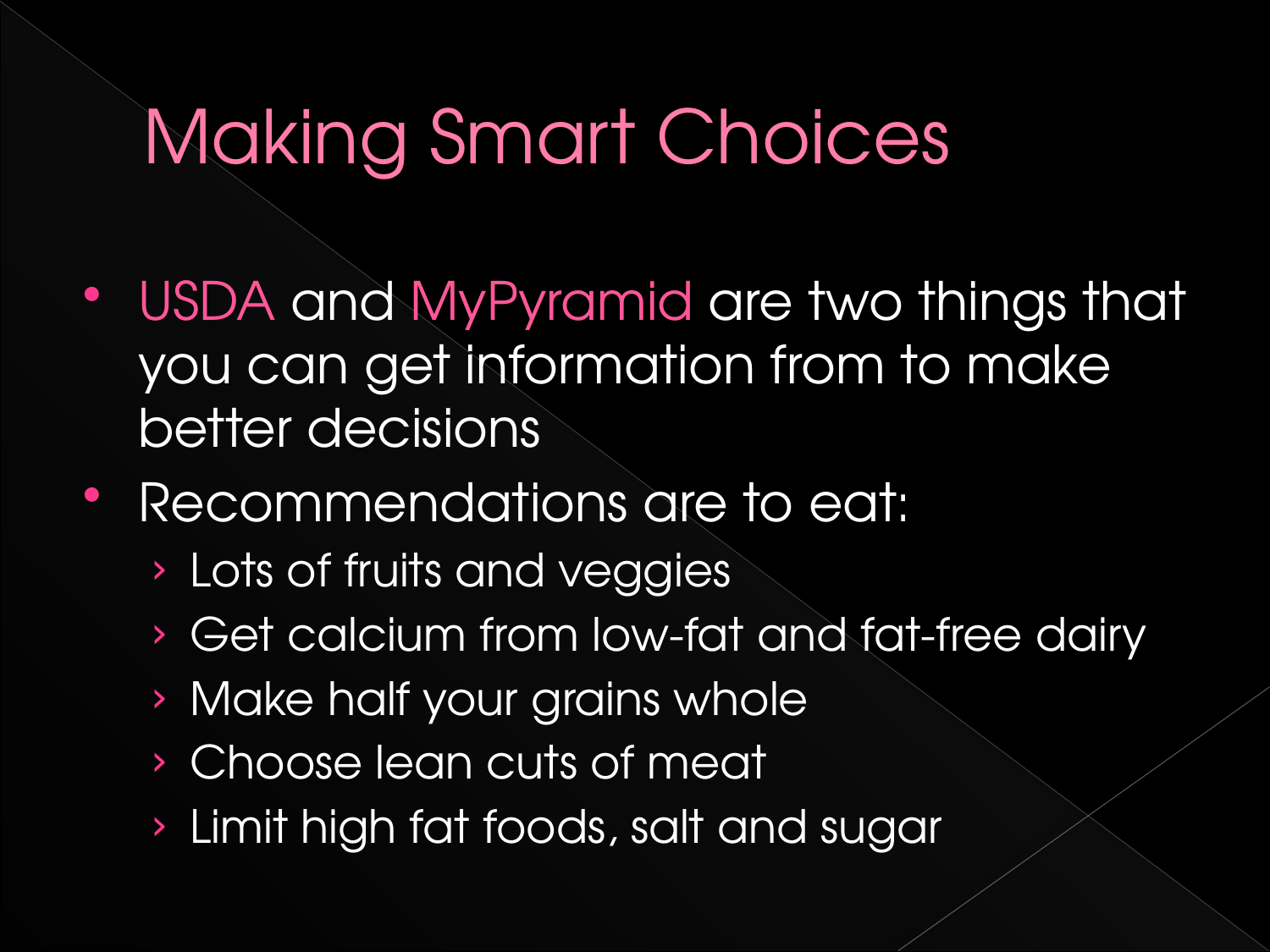

# Making Smart Choices
USDA and MyPyramid are two things that you can get information from to make better decisions
Recommendations are to eat:
Lots of fruits and veggies
Get calcium from low-fat and fat-free dairy
Make half your grains whole
Choose lean cuts of meat
Limit high fat foods, salt and sugar